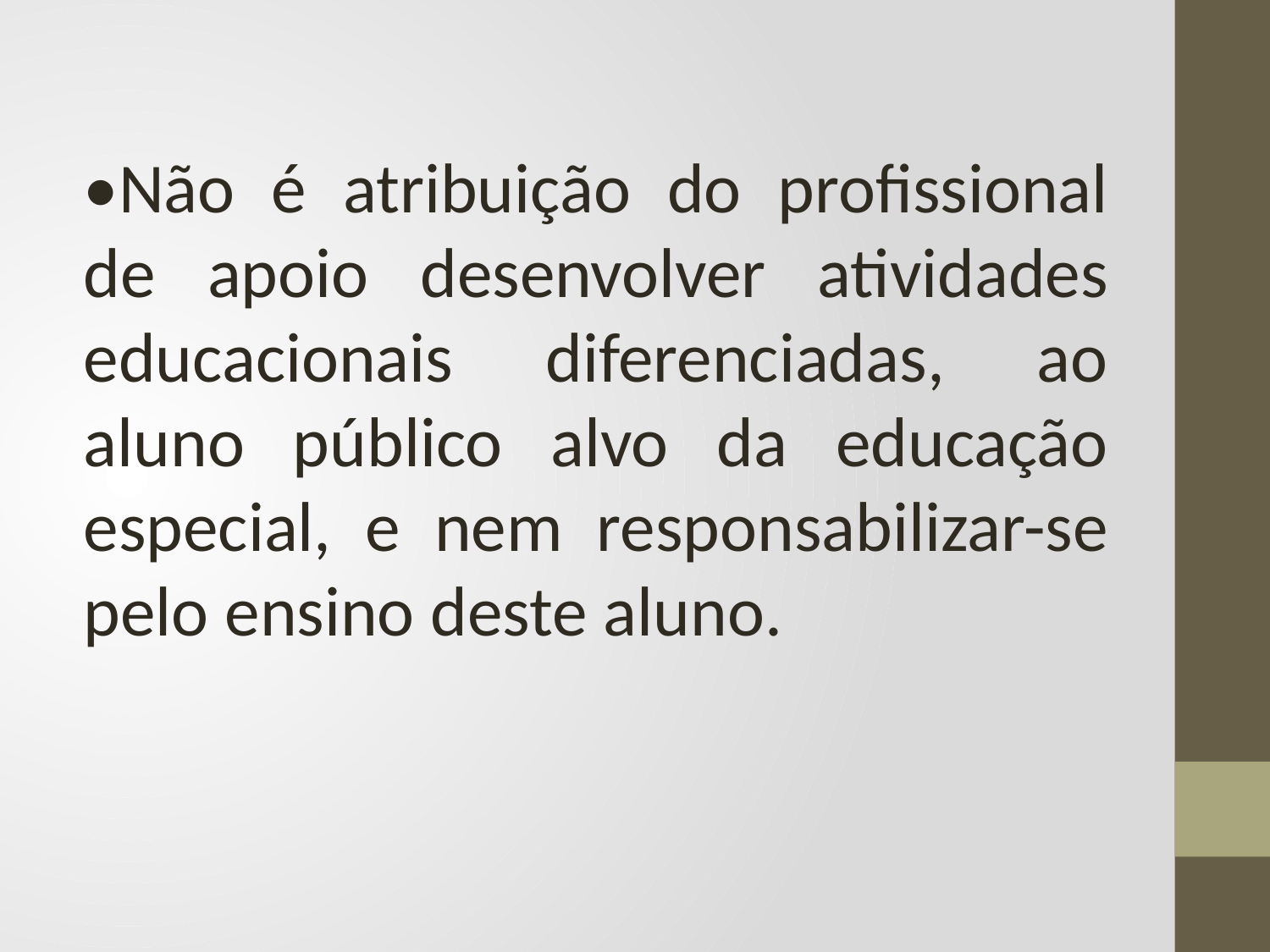

•Não é atribuição do profissional de apoio desenvolver atividades educacionais diferenciadas, ao aluno público alvo da educação especial, e nem responsabilizar-se pelo ensino deste aluno.